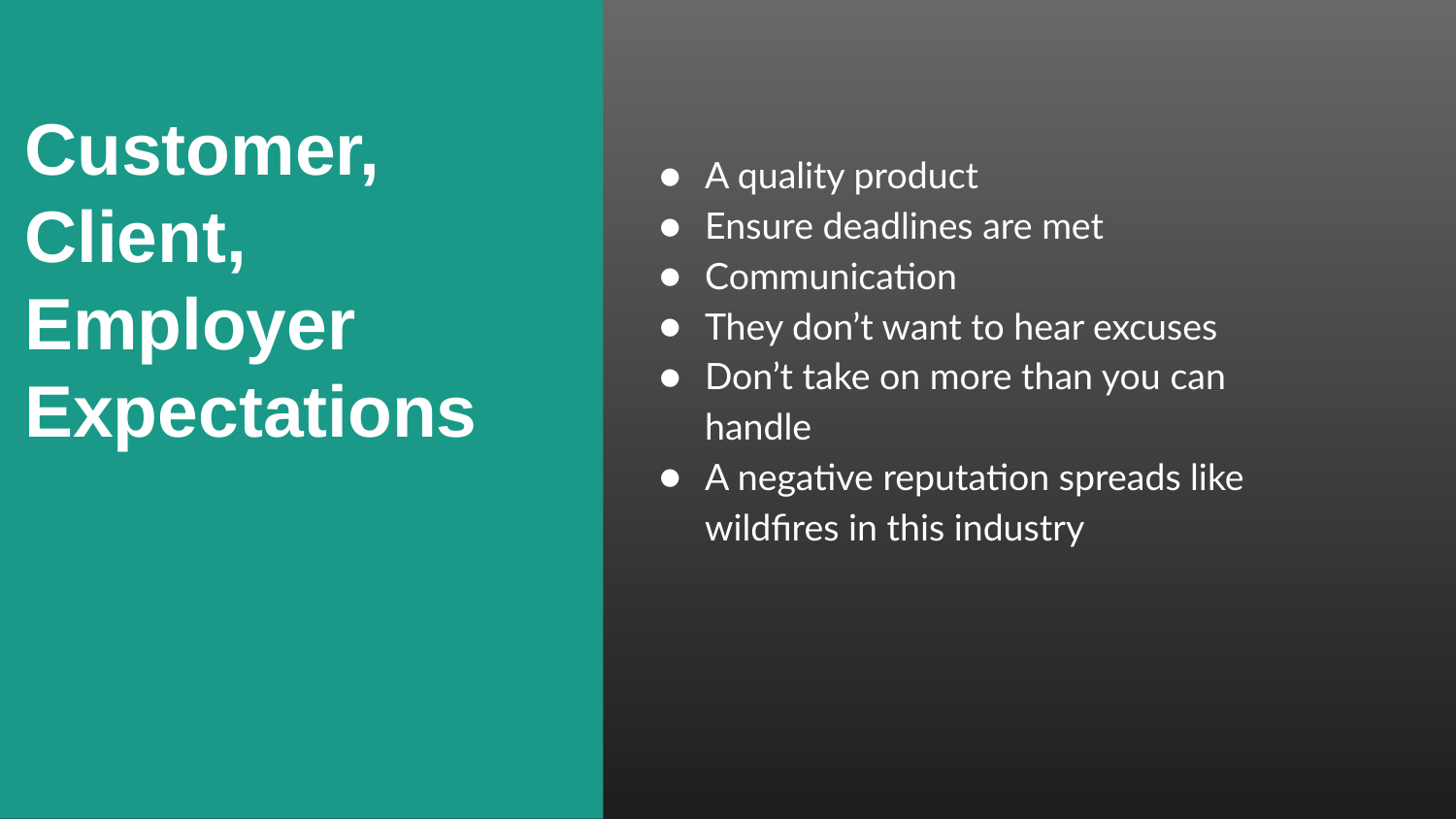

# Customer, Client, Employer Expectations

A quality product
Ensure deadlines are met
Communication
They don’t want to hear excuses
Don’t take on more than you can handle
A negative reputation spreads like wildfires in this industry